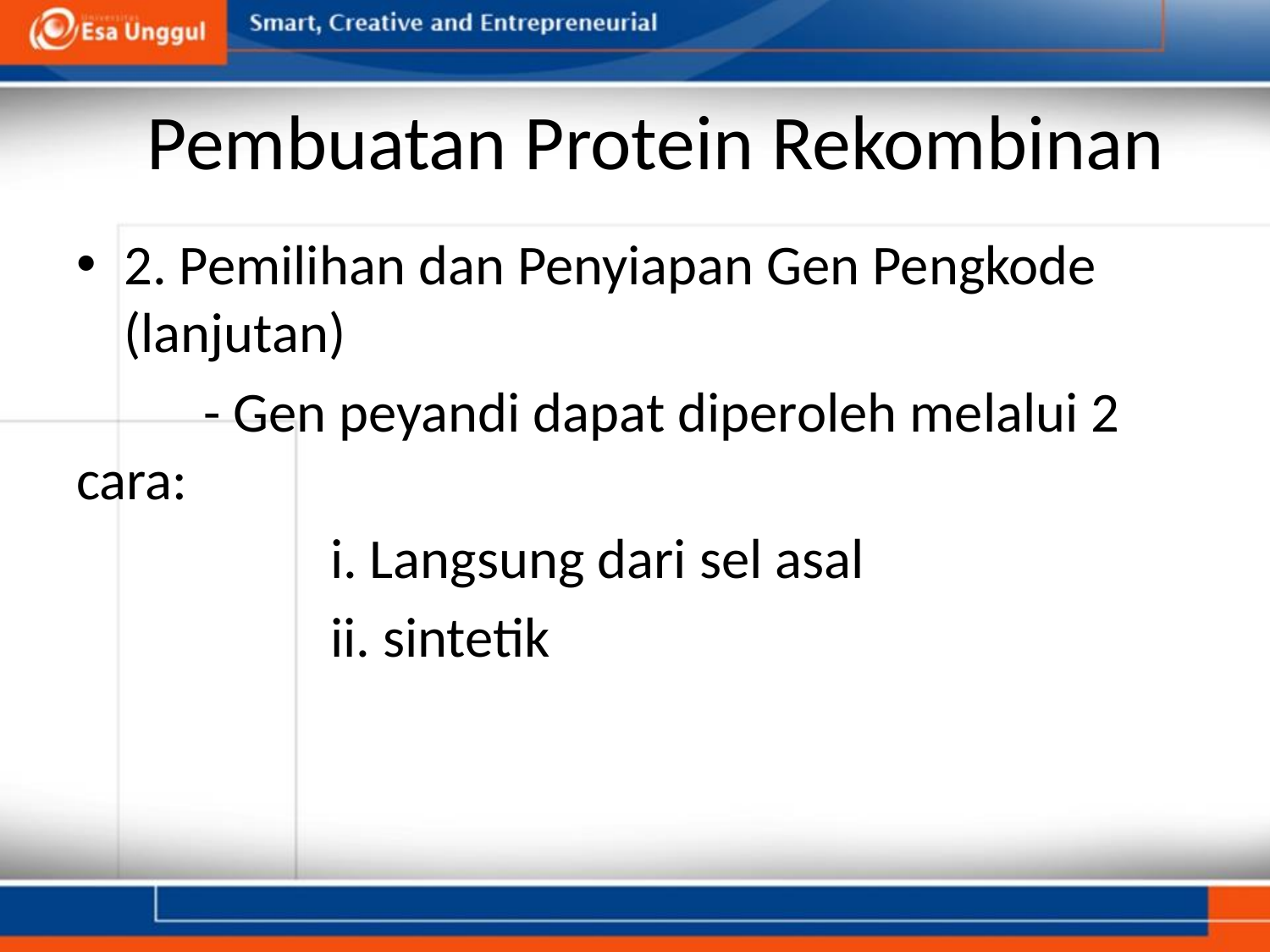

Pembuatan Protein Rekombinan
2. Pemilihan dan Penyiapan Gen Pengkode (lanjutan)
	- Gen peyandi dapat diperoleh melalui 2 cara:
		i. Langsung dari sel asal
		ii. sintetik